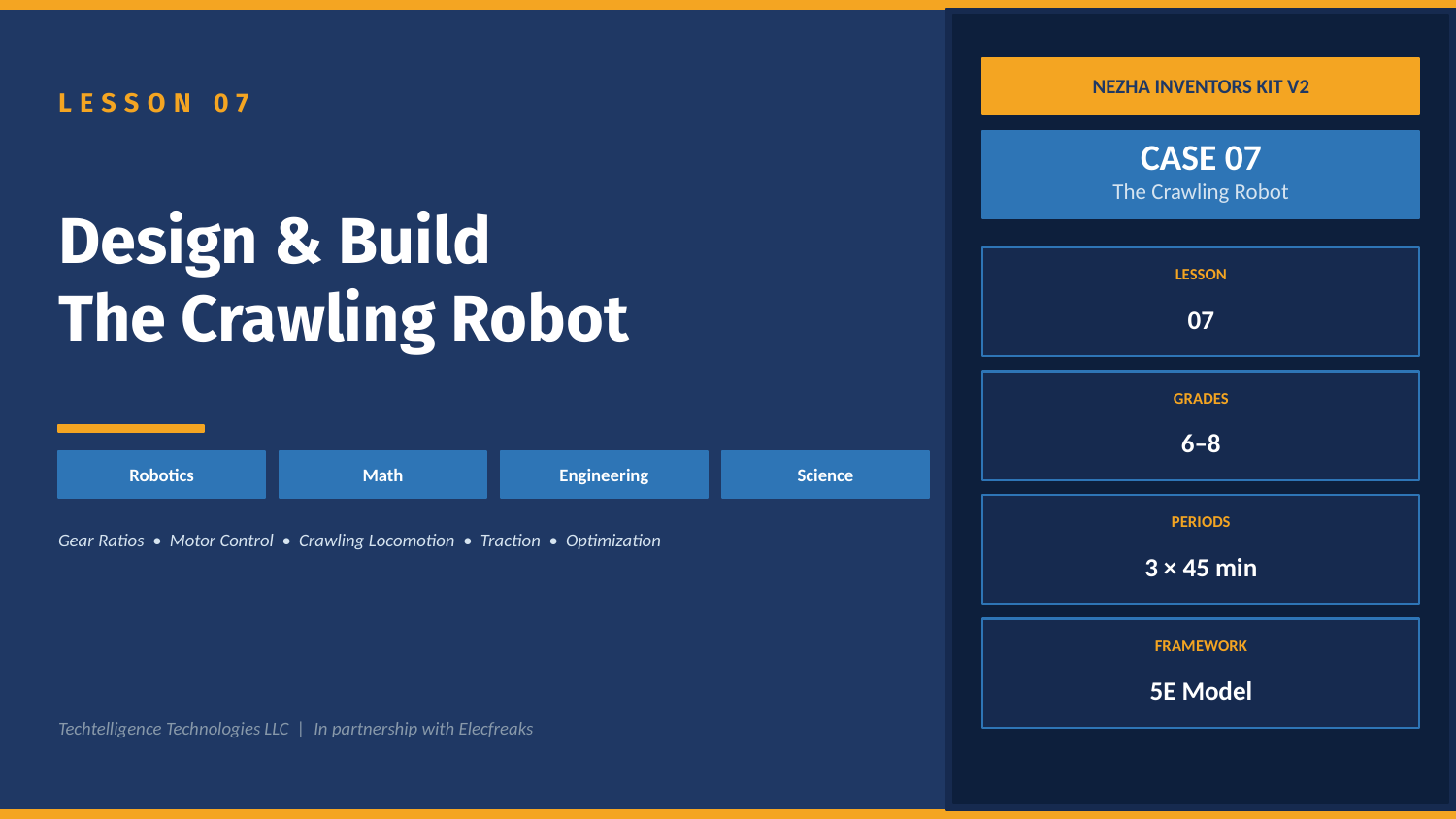

NEZHA INVENTORS KIT V2
LESSON 07

CASE 07
Design & Build
The Crawling Robot
The Crawling Robot

LESSON
07

GRADES
6–8

Robotics

Math

Engineering

Science

PERIODS
Gear Ratios  •  Motor Control  •  Crawling Locomotion  •  Traction  •  Optimization
3 × 45 min

FRAMEWORK
5E Model
Techtelligence Technologies LLC  |  In partnership with Elecfreaks